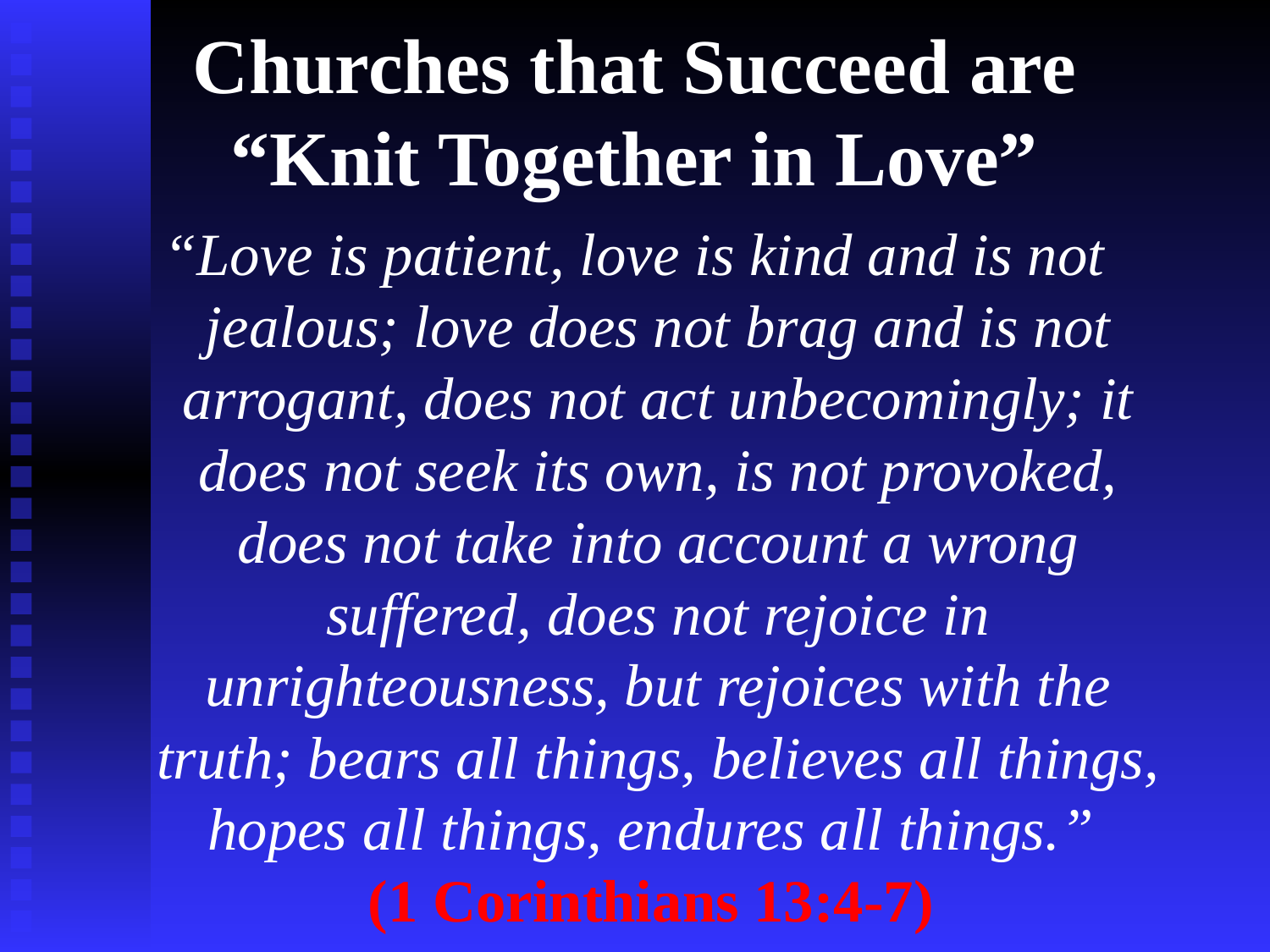

# Churches that Succeed are “Knit Together in Love”
“Love is patient, love is kind and is not jealous; love does not brag and is not arrogant, does not act unbecomingly; it does not seek its own, is not provoked, does not take into account a wrong suffered, does not rejoice in unrighteousness, but rejoices with the truth; bears all things, believes all things, hopes all things, endures all things.”
(1 Corinthians 13:4-7)